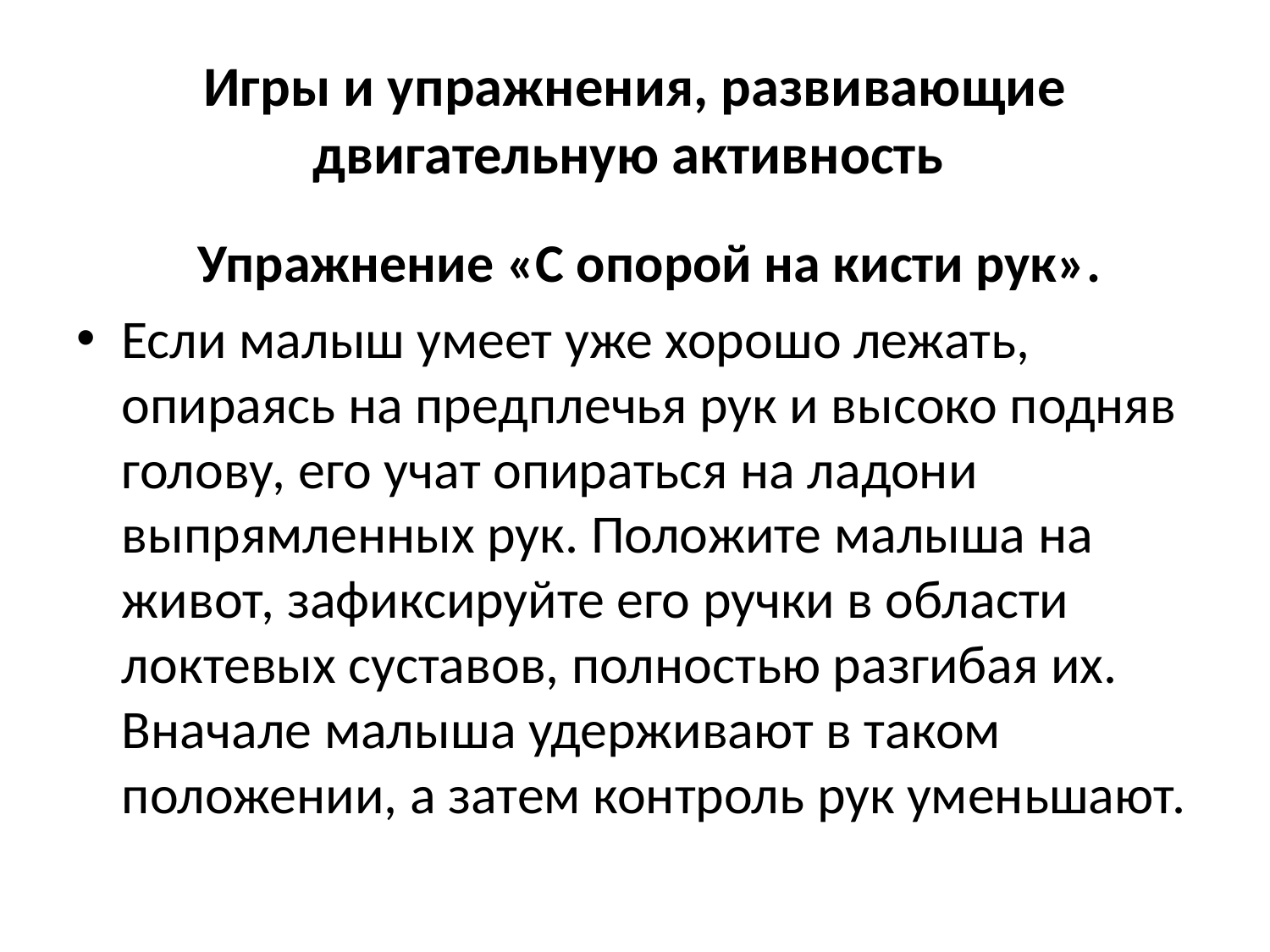

# Игры и упражнения, развивающие двигательную активность
	Упражнение «С опорой на кисти рук».
Если малыш умеет уже хорошо лежать, опираясь на предплечья рук и высоко подняв голову, его учат опираться на ладони выпрямленных рук. Положите малыша на живот, зафиксируйте его ручки в области локтевых суставов, полностью разгибая их. Вначале малыша удерживают в таком положении, а затем контроль рук уменьшают.